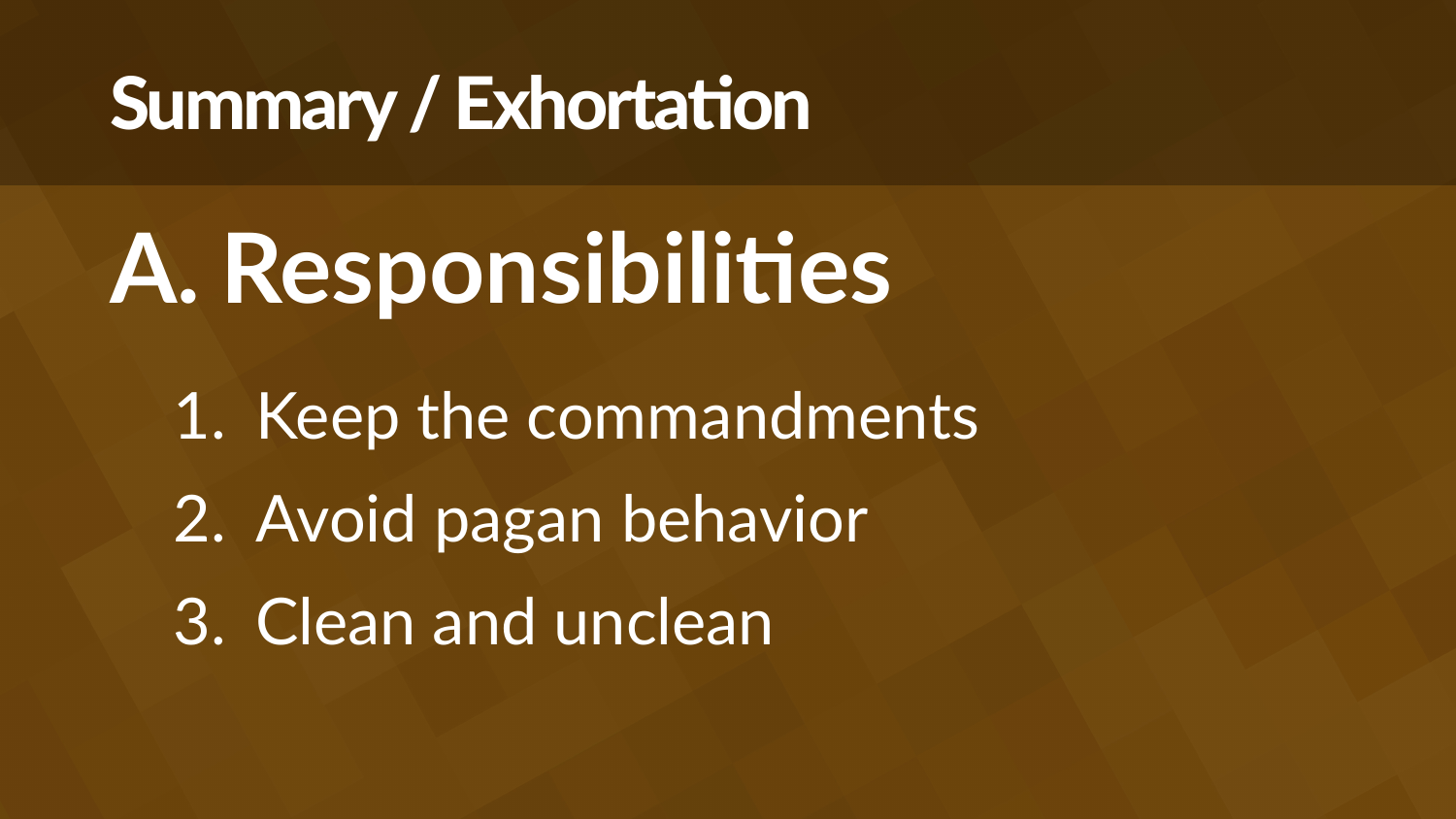

# Summary / Exhortation
Responsibilities
Keep the commandments
Avoid pagan behavior
Clean and unclean